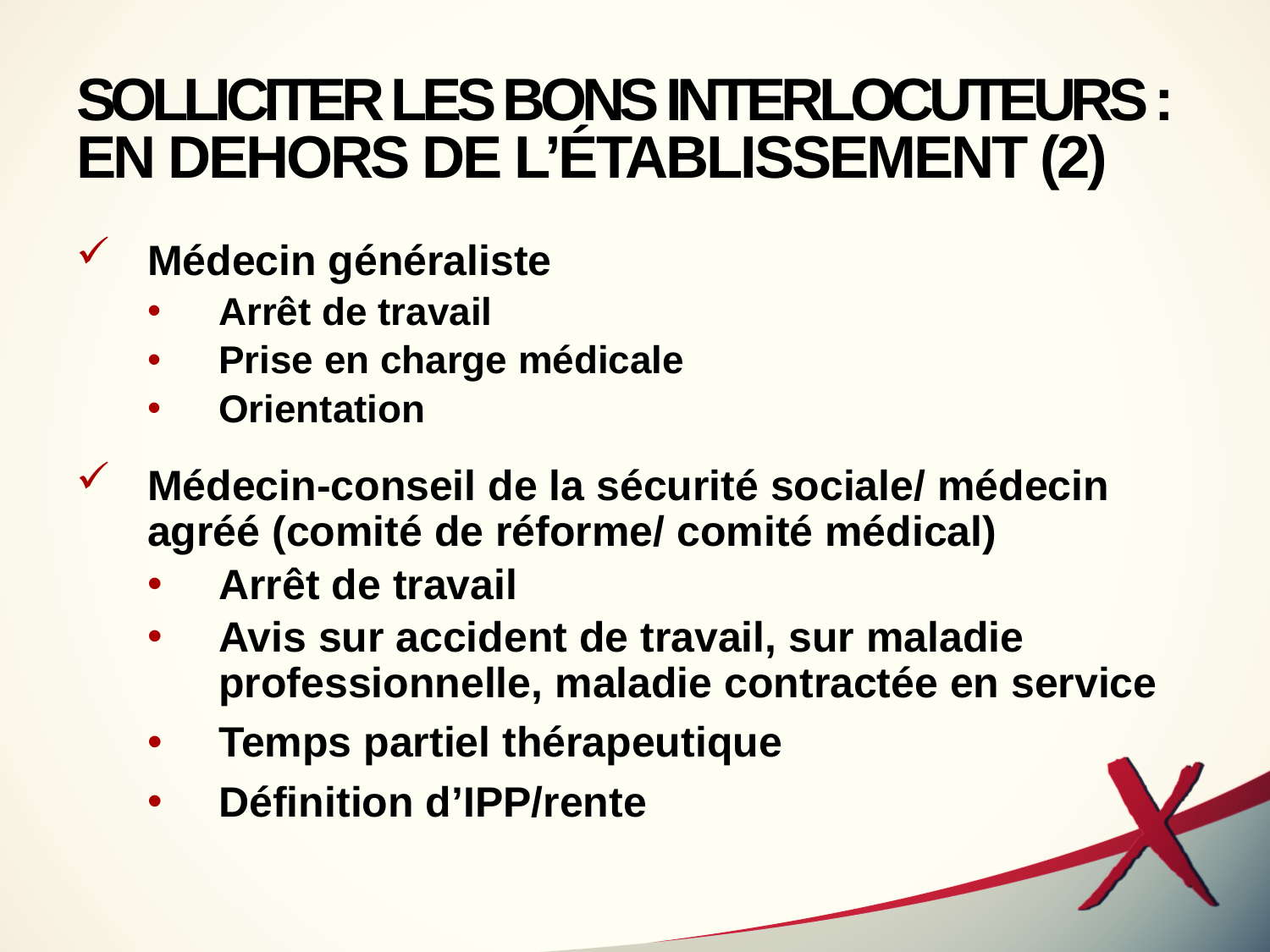

# SOLLICITER LES BONS INTERLOCUTEURS : EN DEHORS DE L’ÉTABLISSEMENT (2)
Médecin généraliste
Arrêt de travail
Prise en charge médicale
Orientation
Médecin-conseil de la sécurité sociale/ médecin agréé (comité de réforme/ comité médical)
Arrêt de travail
Avis sur accident de travail, sur maladie professionnelle, maladie contractée en service
Temps partiel thérapeutique
Définition d’IPP/rente